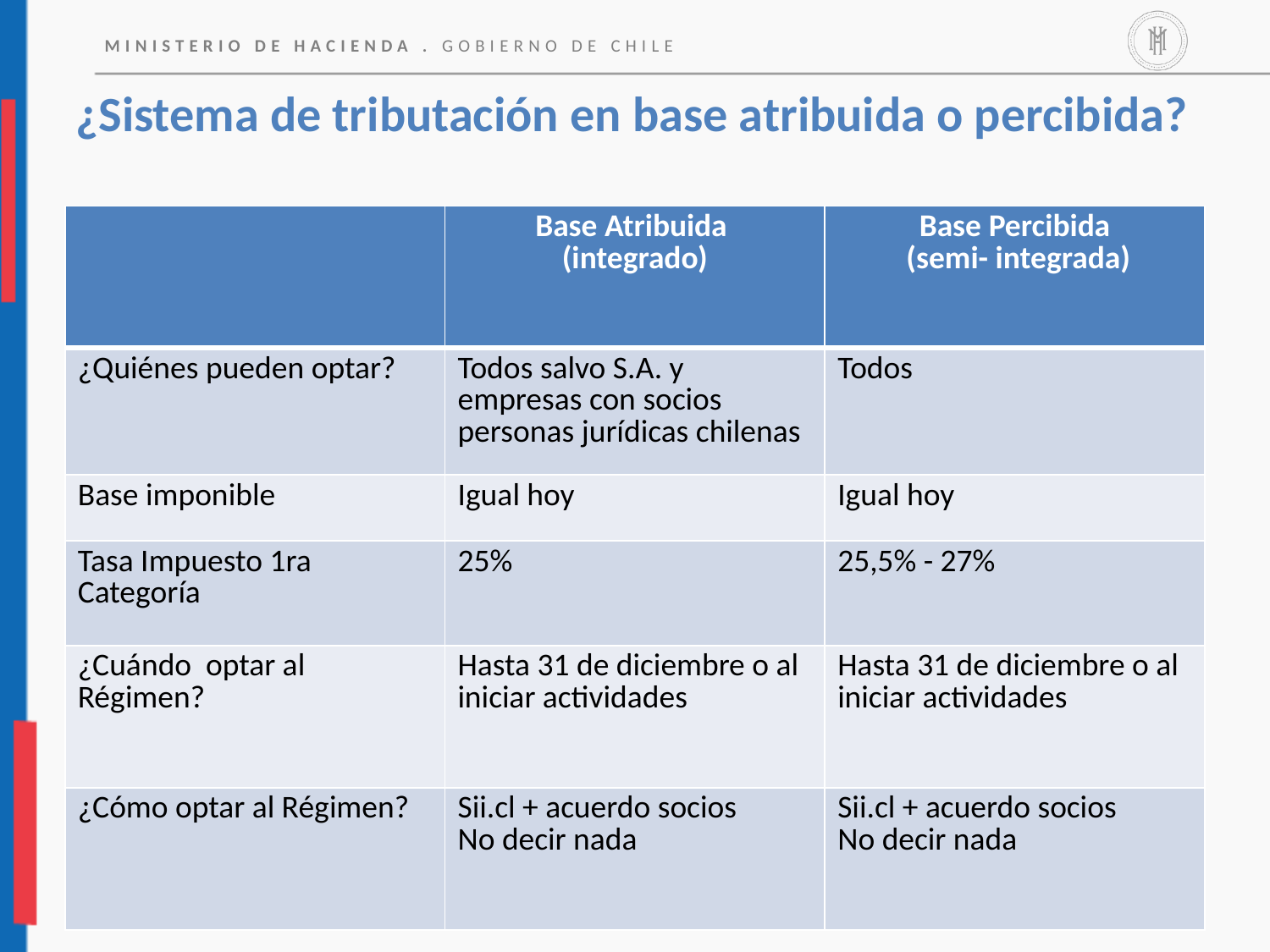

# ¿Sistema de tributación en base atribuida o percibida?
|  | Base Atribuida (integrado) | Base Percibida (semi- integrada) |
| --- | --- | --- |
| ¿Quiénes pueden optar? | Todos salvo S.A. y empresas con socios personas jurídicas chilenas | Todos |
| Base imponible | Igual hoy | Igual hoy |
| Tasa Impuesto 1ra Categoría | 25% | 25,5% - 27% |
| ¿Cuándo optar al Régimen? | Hasta 31 de diciembre o al iniciar actividades | Hasta 31 de diciembre o al iniciar actividades |
| ¿Cómo optar al Régimen? | Sii.cl + acuerdo socios No decir nada | Sii.cl + acuerdo socios No decir nada |